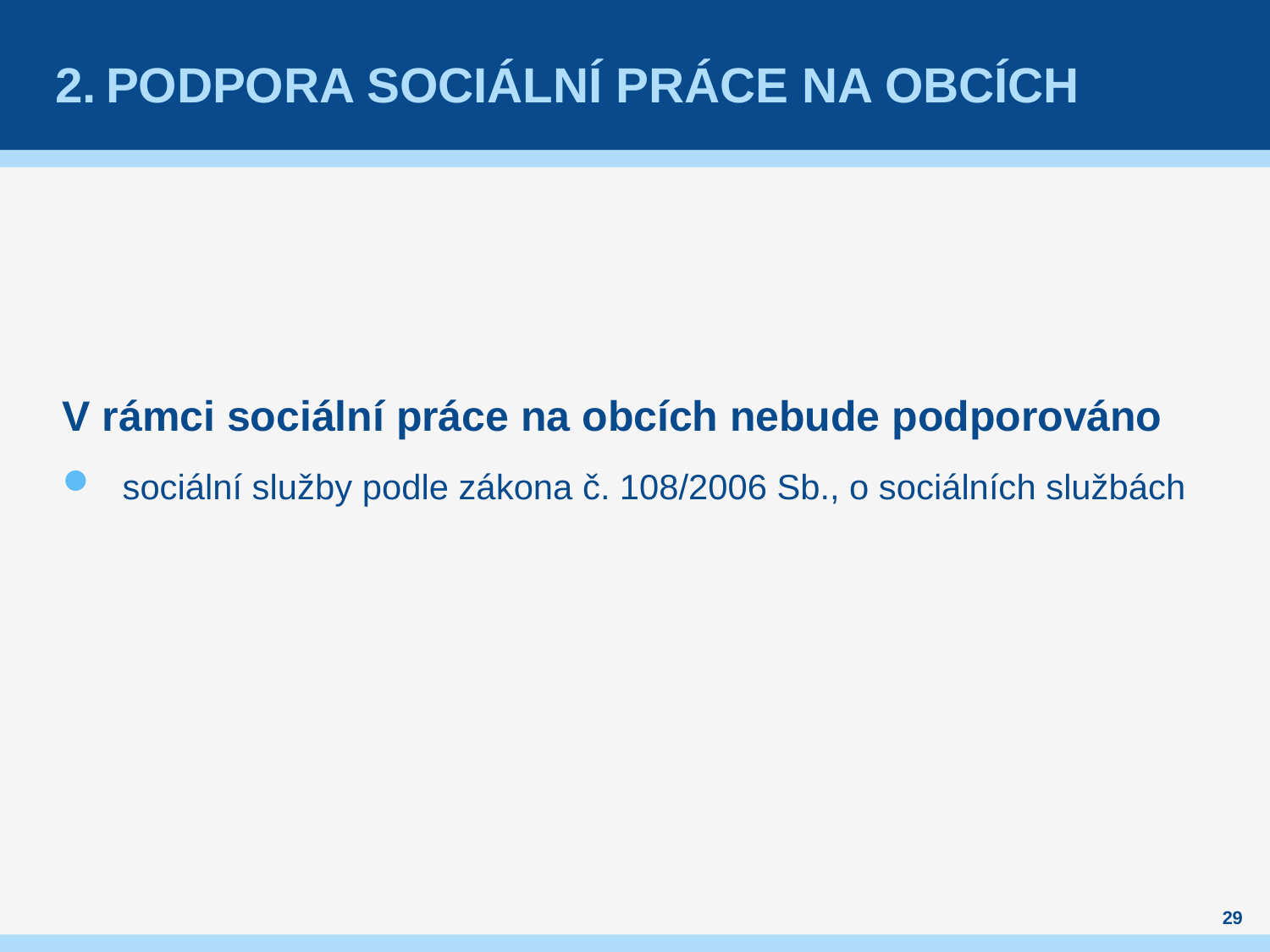

# 2. Podpora sociální práce na obcích

V rámci sociální práce na obcích nebude podporováno
sociální služby podle zákona č. 108/2006 Sb., o sociálních službách
29